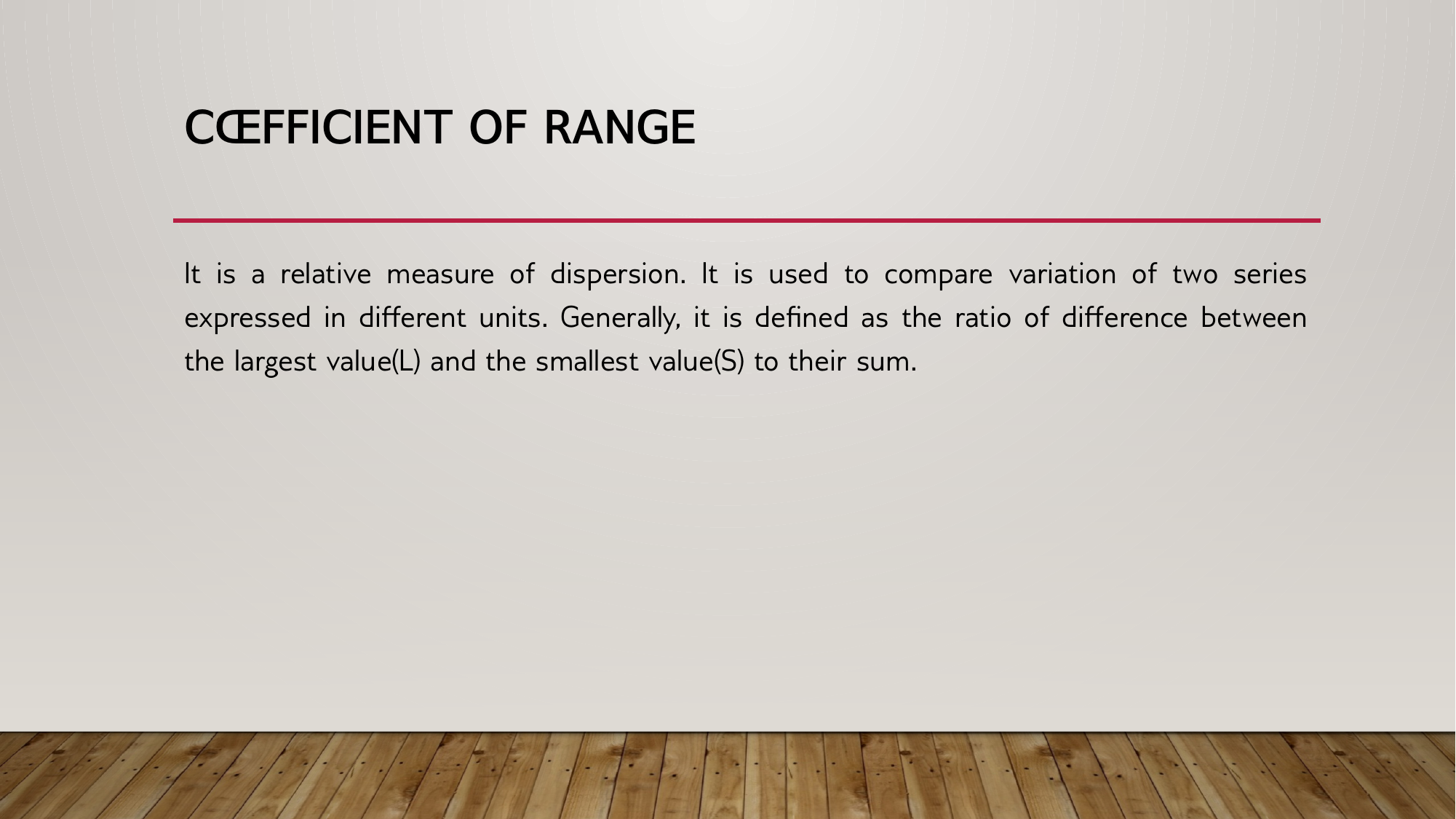

# Coefficient of Range
It is a relative measure of dispersion. It is used to compare variation of two series expressed in different units. Generally, it is defined as the ratio of difference between the largest value(L) and the smallest value(S) to their sum.